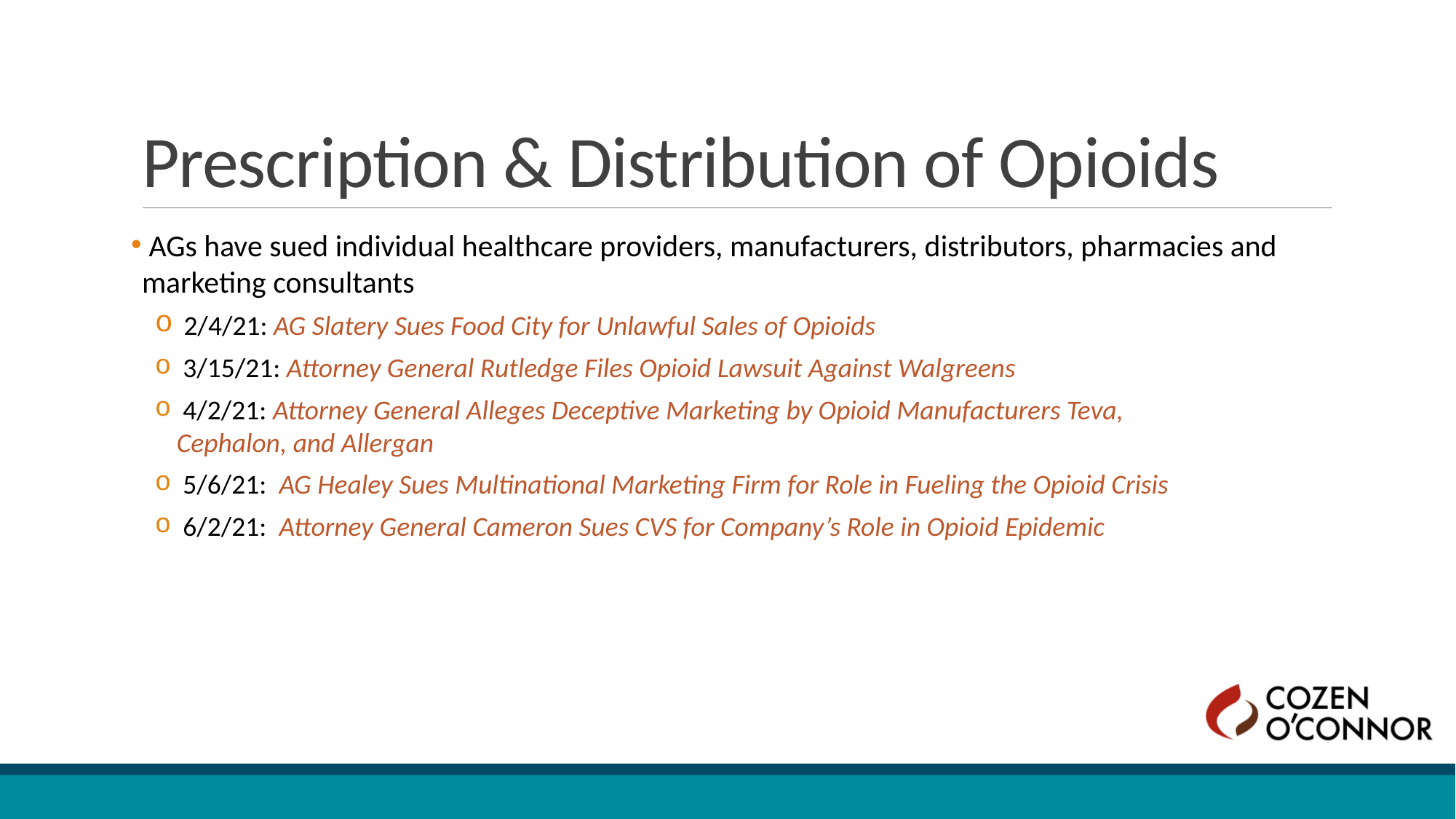

# Prescription & Distribution of Opioids
 AGs have sued individual healthcare providers, manufacturers, distributors, pharmacies and marketing consultants
 2/4/21: AG Slatery Sues Food City for Unlawful Sales of Opioids
 3/15/21: Attorney General Rutledge Files Opioid Lawsuit Against Walgreens
 4/2/21: Attorney General Alleges Deceptive Marketing by Opioid Manufacturers Teva, 		      Cephalon, and Allergan
 5/6/21:  AG Healey Sues Multinational Marketing Firm for Role in Fueling the Opioid Crisis
 6/2/21:  Attorney General Cameron Sues CVS for Company’s Role in Opioid Epidemic